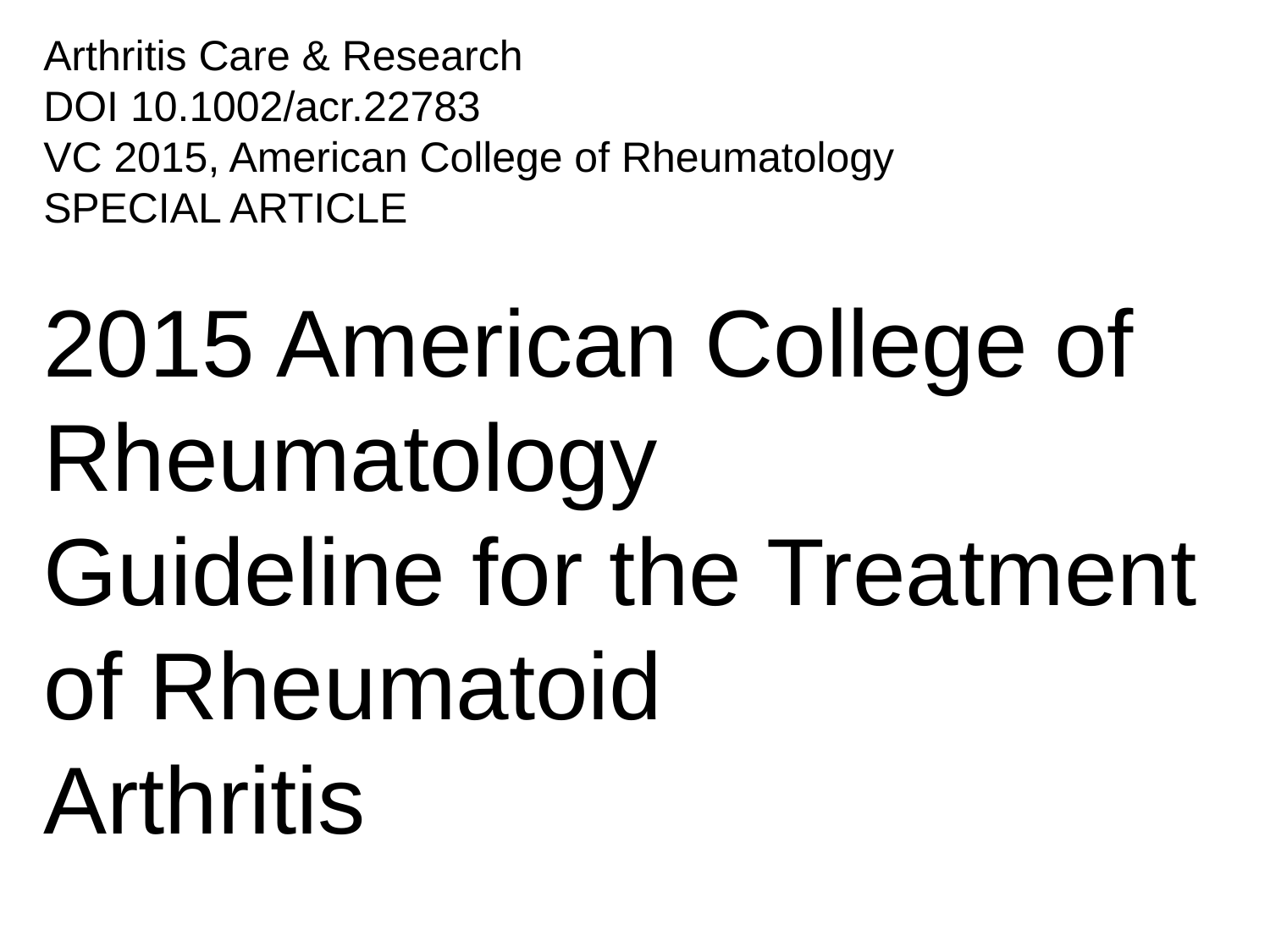

Arthritis Care & Research
DOI 10.1002/acr.22783
VC 2015, American College of Rheumatology
SPECIAL ARTICLE

2015 American College of Rheumatology
Guideline for the Treatment of Rheumatoid
Arthritis

New ACR RA guidelines anticipated 2019